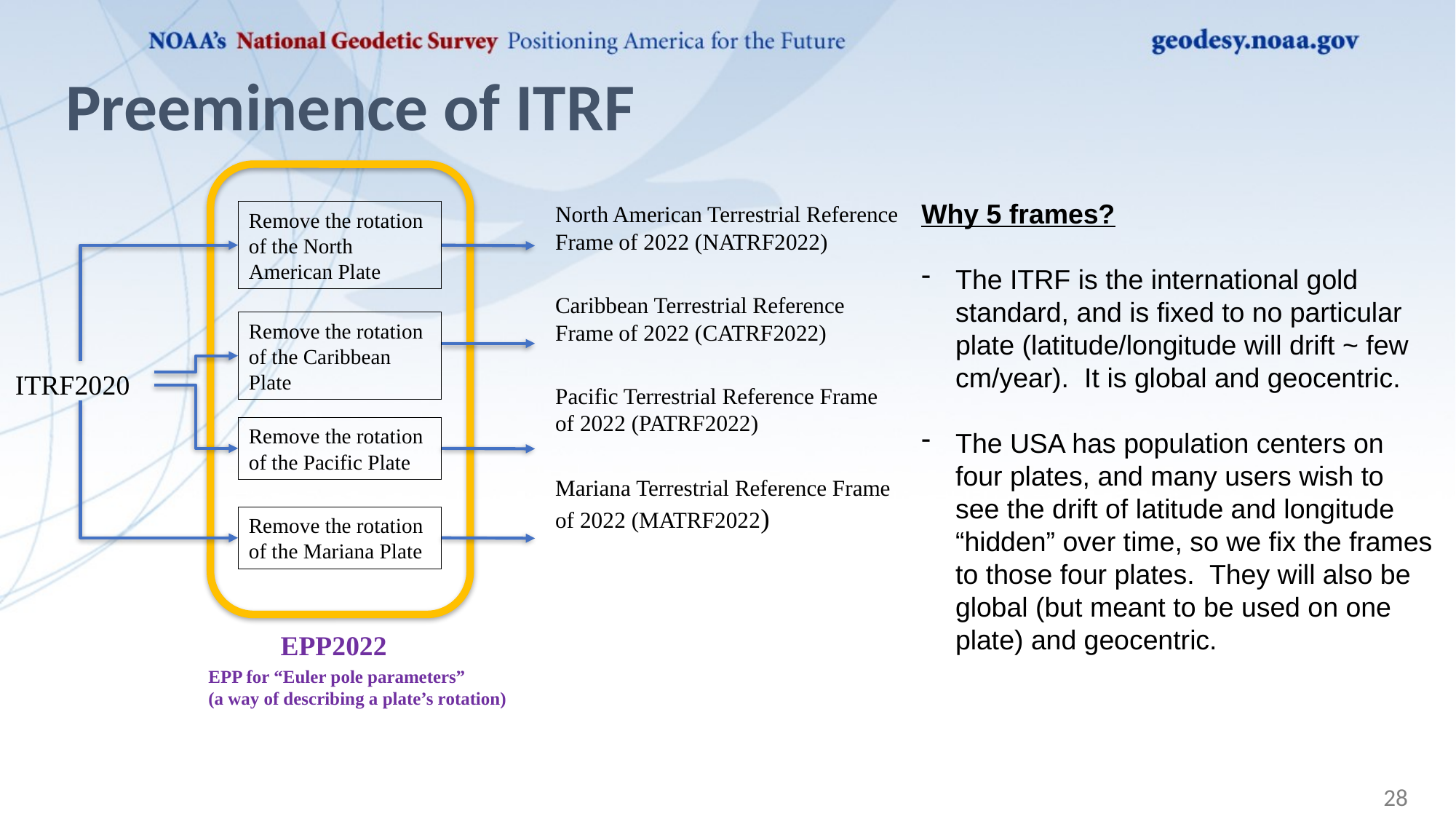

# Preeminence of ITRF

Why 5 frames?

The ITRF is the international gold standard, and is fixed to no particular plate (latitude/longitude will drift ~ few cm/year).  It is global and geocentric.

The USA has population centers on four plates, and many users wish to see the drift of latitude and longitude “hidden” over time, so we fix the frames to those four plates.  They will also be global (but meant to be used on one plate) and geocentric.
North American Terrestrial Reference Frame of 2022 (NATRF2022)

Caribbean Terrestrial Reference Frame of 2022 (CATRF2022)

Pacific Terrestrial Reference Frame of 2022 (PATRF2022)

Mariana Terrestrial Reference Frame of 2022 (MATRF2022)

Remove the rotation of the North American Plate
Remove the rotation of the Caribbean Plate
ITRF2020
Remove the rotation of the Pacific Plate
Remove the rotation of the Mariana Plate
EPP2022
EPP for “Euler pole parameters”
(a way of describing a plate’s rotation)
28